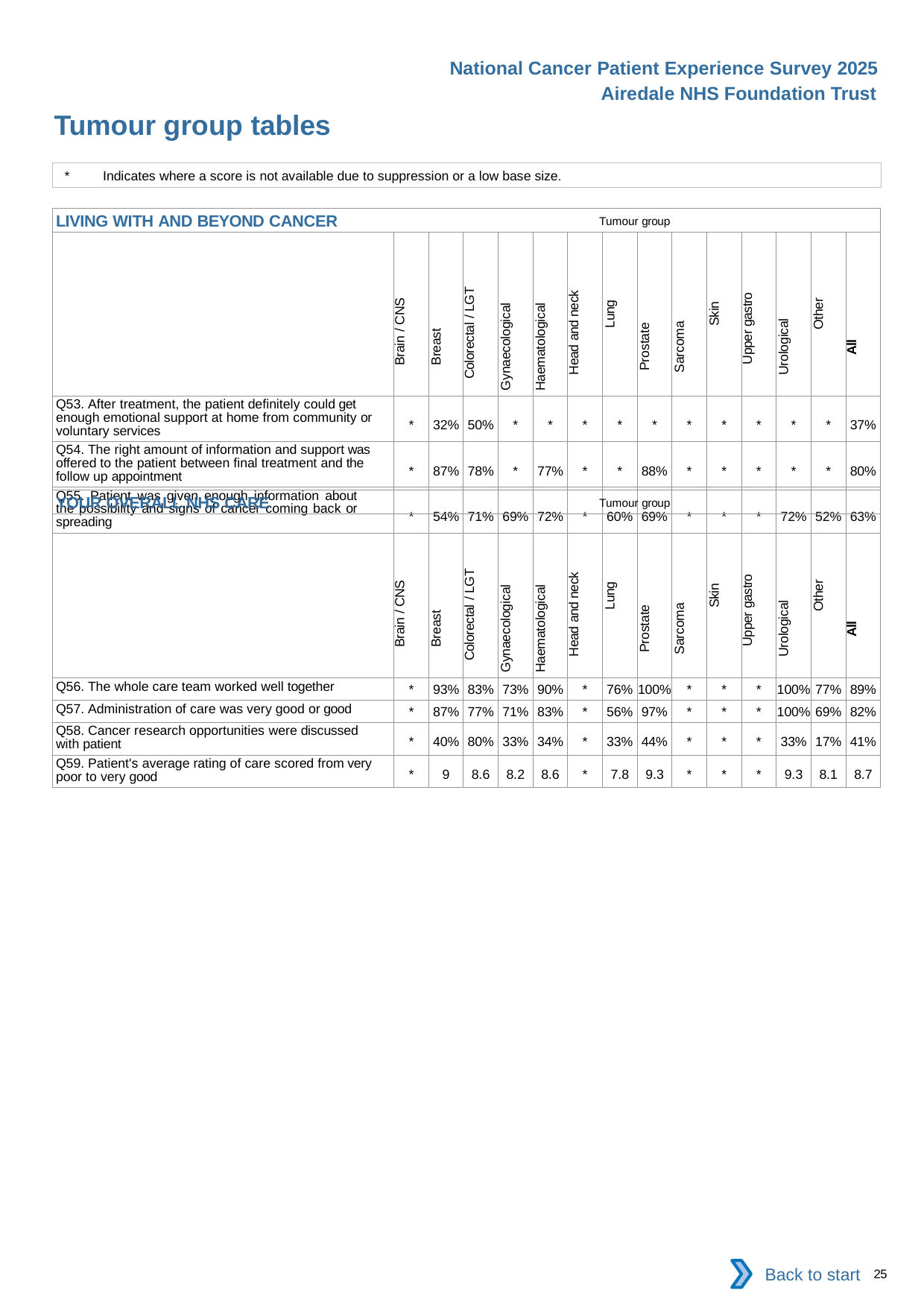

National Cancer Patient Experience Survey 2025
Airedale NHS Foundation Trust
Tumour group tables (5)
*	Indicates where a score is not available due to suppression or a low base size.
| LIVING WITH AND BEYOND CANCER Tumour group |  |  |  |  |  |  |  |  |  |  |  |  |  |  |
| --- | --- | --- | --- | --- | --- | --- | --- | --- | --- | --- | --- | --- | --- | --- |
|  | Brain / CNS | Breast | Colorectal / LGT | Gynaecological | Haematological | Head and neck | Lung | Prostate | Sarcoma | Skin | Upper gastro | Urological | Other | All |
| Q53. After treatment, the patient definitely could get enough emotional support at home from community or voluntary services | \* | 32% | 50% | \* | \* | \* | \* | \* | \* | \* | \* | \* | \* | 37% |
| Q54. The right amount of information and support was offered to the patient between final treatment and the follow up appointment | \* | 87% | 78% | \* | 77% | \* | \* | 88% | \* | \* | \* | \* | \* | 80% |
| Q55. Patient was given enough information about the possibility and signs of cancer coming back or spreading | \* | 54% | 71% | 69% | 72% | \* | 60% | 69% | \* | \* | \* | 72% | 52% | 63% |
| YOUR OVERALL NHS CARE Tumour group |  |  |  |  |  |  |  |  |  |  |  |  |  |  |
| --- | --- | --- | --- | --- | --- | --- | --- | --- | --- | --- | --- | --- | --- | --- |
|  | Brain / CNS | Breast | Colorectal / LGT | Gynaecological | Haematological | Head and neck | Lung | Prostate | Sarcoma | Skin | Upper gastro | Urological | Other | All |
| Q56. The whole care team worked well together | \* | 93% | 83% | 73% | 90% | \* | 76% | 100% | \* | \* | \* | 100% | 77% | 89% |
| Q57. Administration of care was very good or good | \* | 87% | 77% | 71% | 83% | \* | 56% | 97% | \* | \* | \* | 100% | 69% | 82% |
| Q58. Cancer research opportunities were discussed with patient | \* | 40% | 80% | 33% | 34% | \* | 33% | 44% | \* | \* | \* | 33% | 17% | 41% |
| Q59. Patient's average rating of care scored from very poor to very good | \* | 9 | 8.6 | 8.2 | 8.6 | \* | 7.8 | 9.3 | \* | \* | \* | 9.3 | 8.1 | 8.7 |
Back to start

25